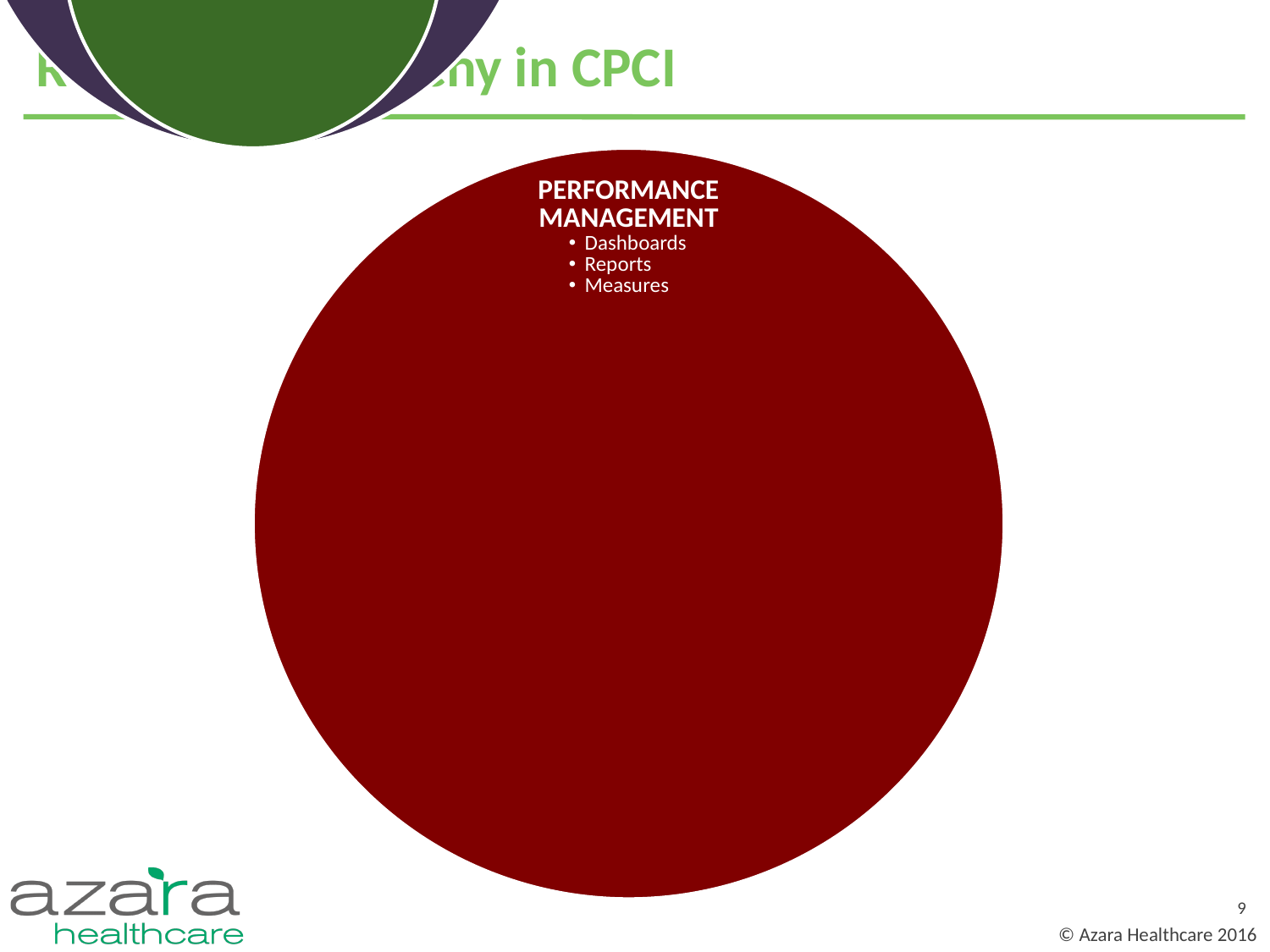

# Reporting Hierarchy in CPCI
Performance Management
Dashboards
Measures
Reports
9